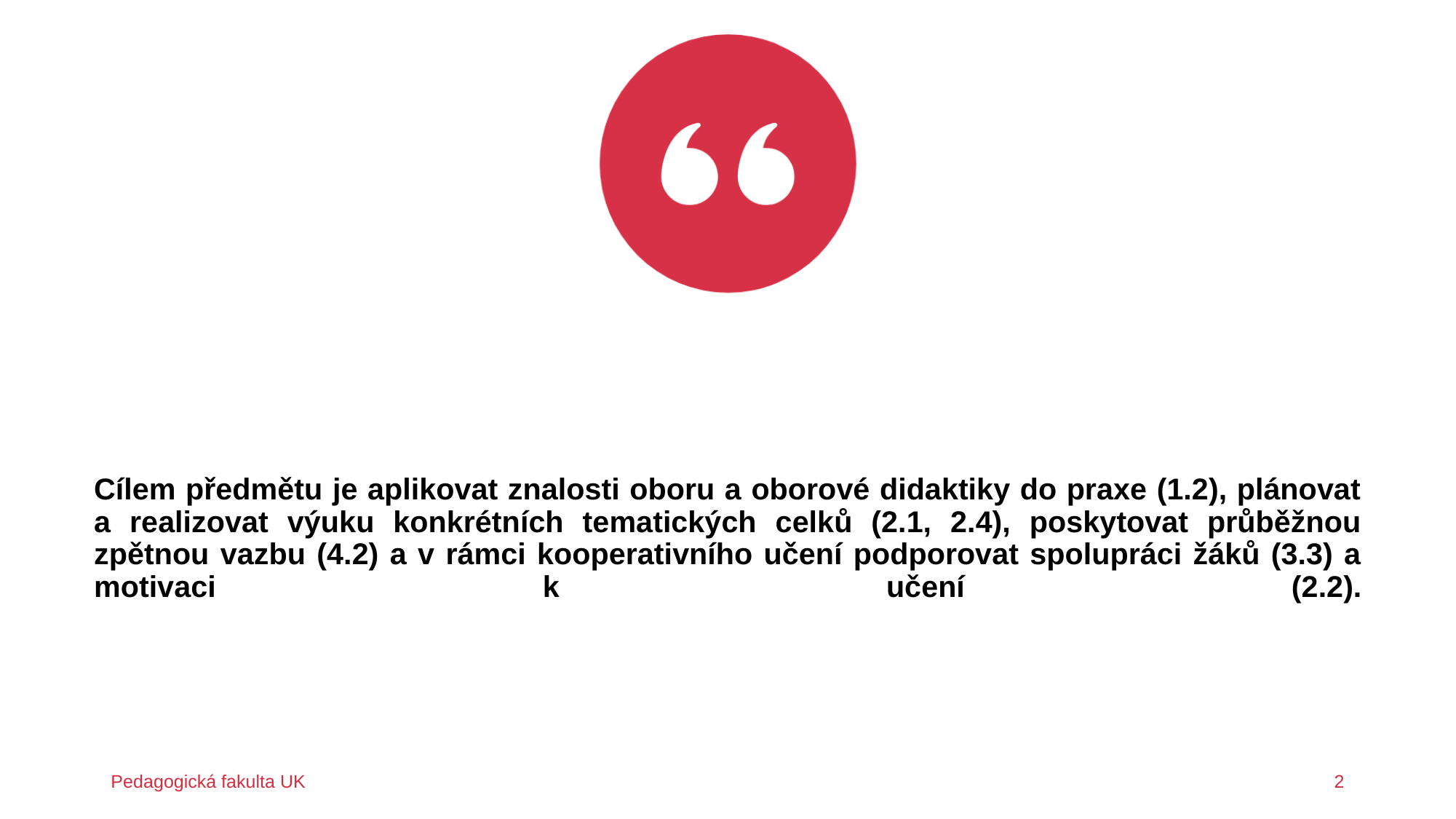

# Cílem předmětu je aplikovat znalosti oboru a oborové didaktiky do praxe (1.2), plánovat a realizovat výuku konkrétních tematických celků (2.1, 2.4), poskytovat průběžnou zpětnou vazbu (4.2) a v rámci kooperativního učení podporovat spolupráci žáků (3.3) a motivaci k učení (2.2).
Pedagogická fakulta UK
2